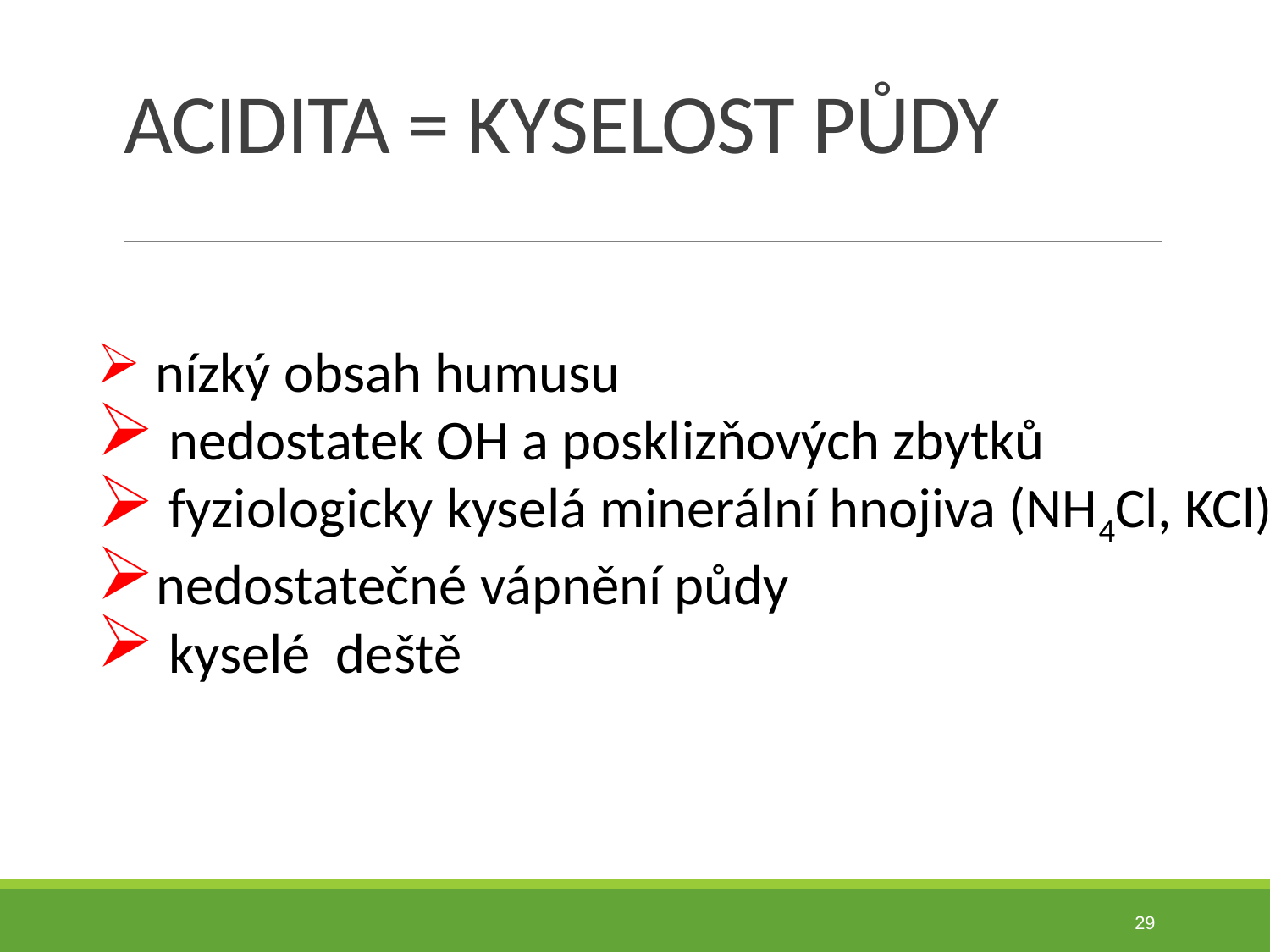

# ACIDITA = KYSELOST PŮDY
 nízký obsah humusu
 nedostatek OH a posklizňových zbytků
 fyziologicky kyselá minerální hnojiva (NH4Cl, KCl)
nedostatečné vápnění půdy
 kyselé  deště
29